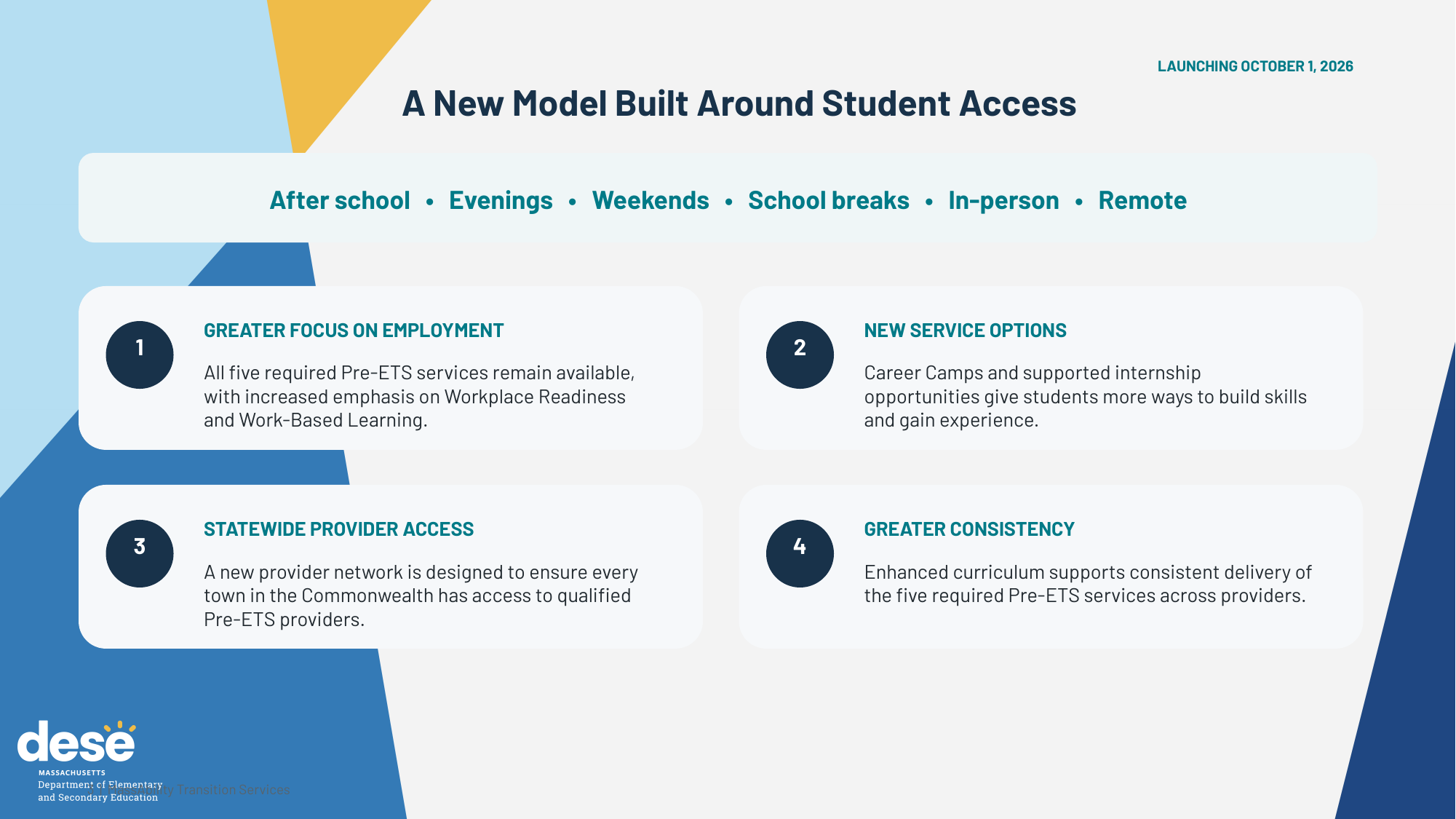

LAUNCHING OCTOBER 1, 2026
A New Model Built Around Student Access

After school   •   Evenings   •   Weekends   •   School breaks   •   In-person   •   Remote

GREATER FOCUS ON EMPLOYMENT
NEW SERVICE OPTIONS

1
2
All five required Pre-ETS services remain available, with increased emphasis on Workplace Readiness and Work-Based Learning.
Career Camps and supported internship opportunities give students more ways to build skills and gain experience.

STATEWIDE PROVIDER ACCESS
GREATER CONSISTENCY

3
4
A new provider network is designed to ensure every town in the Commonwealth has access to qualified Pre-ETS providers.
Enhanced curriculum supports consistent delivery of the five required Pre-ETS services across providers.
3  |  MassAbility Transition Services